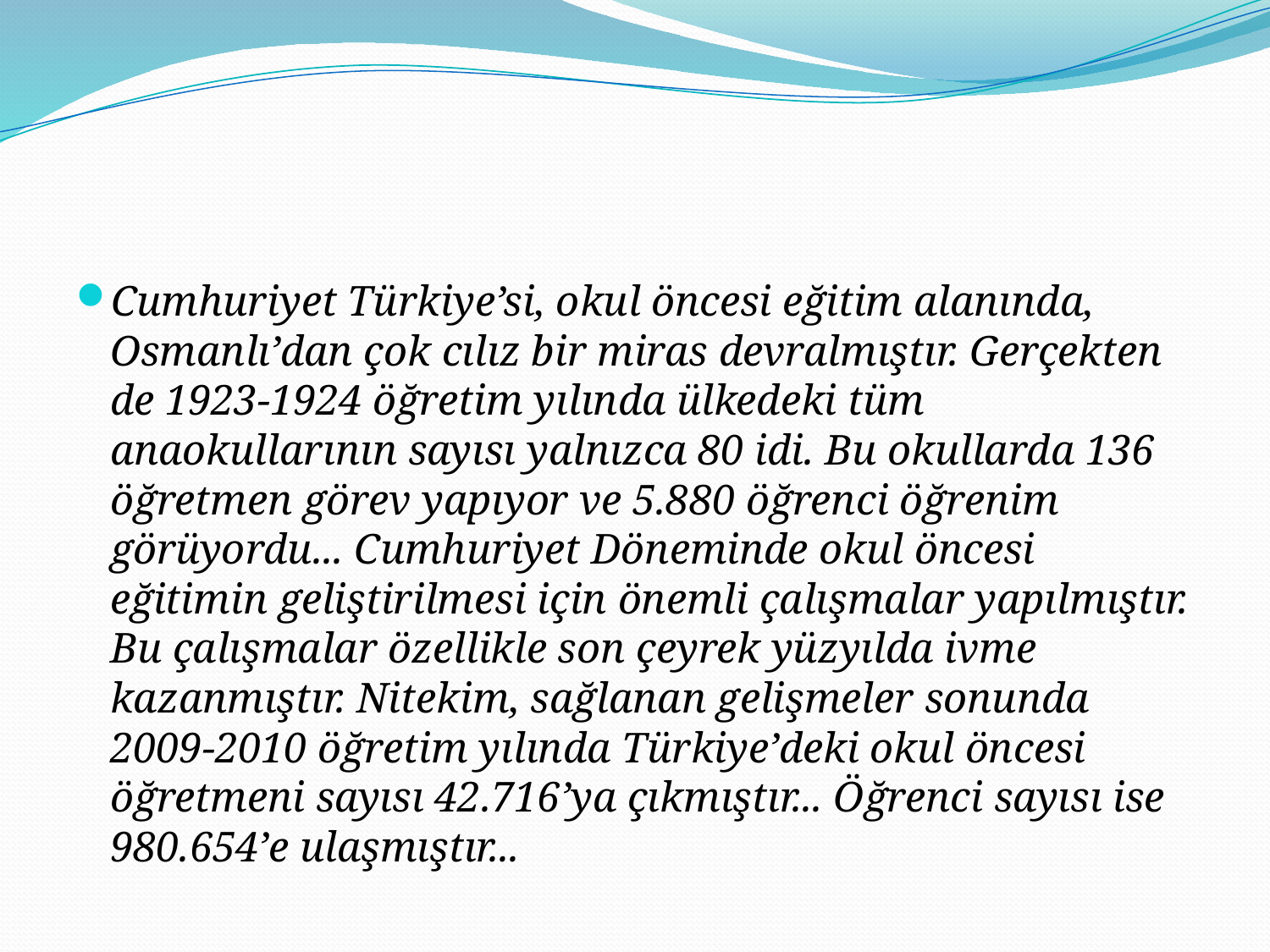

#
Cumhuriyet Türkiye’si, okul öncesi eğitim alanında, Osmanlı’dan çok cılız bir miras devralmıştır. Gerçekten de 1923-1924 öğretim yılında ülkedeki tüm anaokullarının sayısı yalnızca 80 idi. Bu okullarda 136 öğretmen görev yapıyor ve 5.880 öğrenci öğrenim görüyordu... Cumhuriyet Döneminde okul öncesi eğitimin geliştirilmesi için önemli çalışmalar yapılmıştır. Bu çalışmalar özellikle son çeyrek yüzyılda ivme kazanmıştır. Nitekim, sağlanan gelişmeler sonunda 2009-2010 öğretim yılında Türkiye’deki okul öncesi öğretmeni sayısı 42.716’ya çıkmıştır... Öğrenci sayısı ise 980.654’e ulaşmıştır...